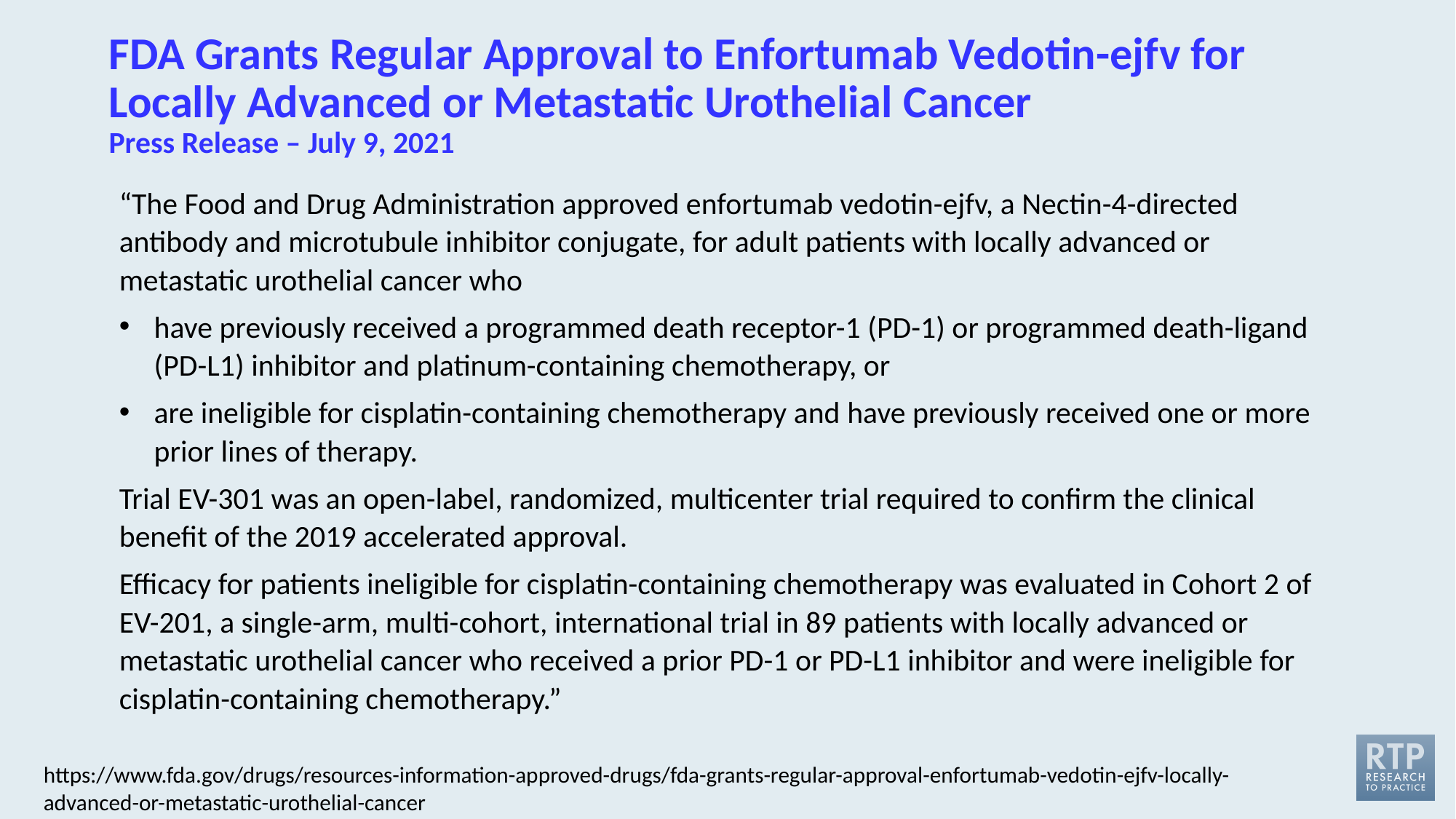

# FDA Grants Regular Approval to Enfortumab Vedotin-ejfv for Locally Advanced or Metastatic Urothelial Cancer Press Release – July 9, 2021
“The Food and Drug Administration approved enfortumab vedotin-ejfv, a Nectin-4-directed antibody and microtubule inhibitor conjugate, for adult patients with locally advanced or metastatic urothelial cancer who
have previously received a programmed death receptor-1 (PD-1) or programmed death-ligand (PD-L1) inhibitor and platinum-containing chemotherapy, or
are ineligible for cisplatin-containing chemotherapy and have previously received one or more prior lines of therapy.
Trial EV-301 was an open-label, randomized, multicenter trial required to confirm the clinical benefit of the 2019 accelerated approval.
Efficacy for patients ineligible for cisplatin-containing chemotherapy was evaluated in Cohort 2 of EV-201, a single-arm, multi-cohort, international trial in 89 patients with locally advanced or metastatic urothelial cancer who received a prior PD-1 or PD-L1 inhibitor and were ineligible for cisplatin-containing chemotherapy.”
https://www.fda.gov/drugs/resources-information-approved-drugs/fda-grants-regular-approval-enfortumab-vedotin-ejfv-locally-advanced-or-metastatic-urothelial-cancer